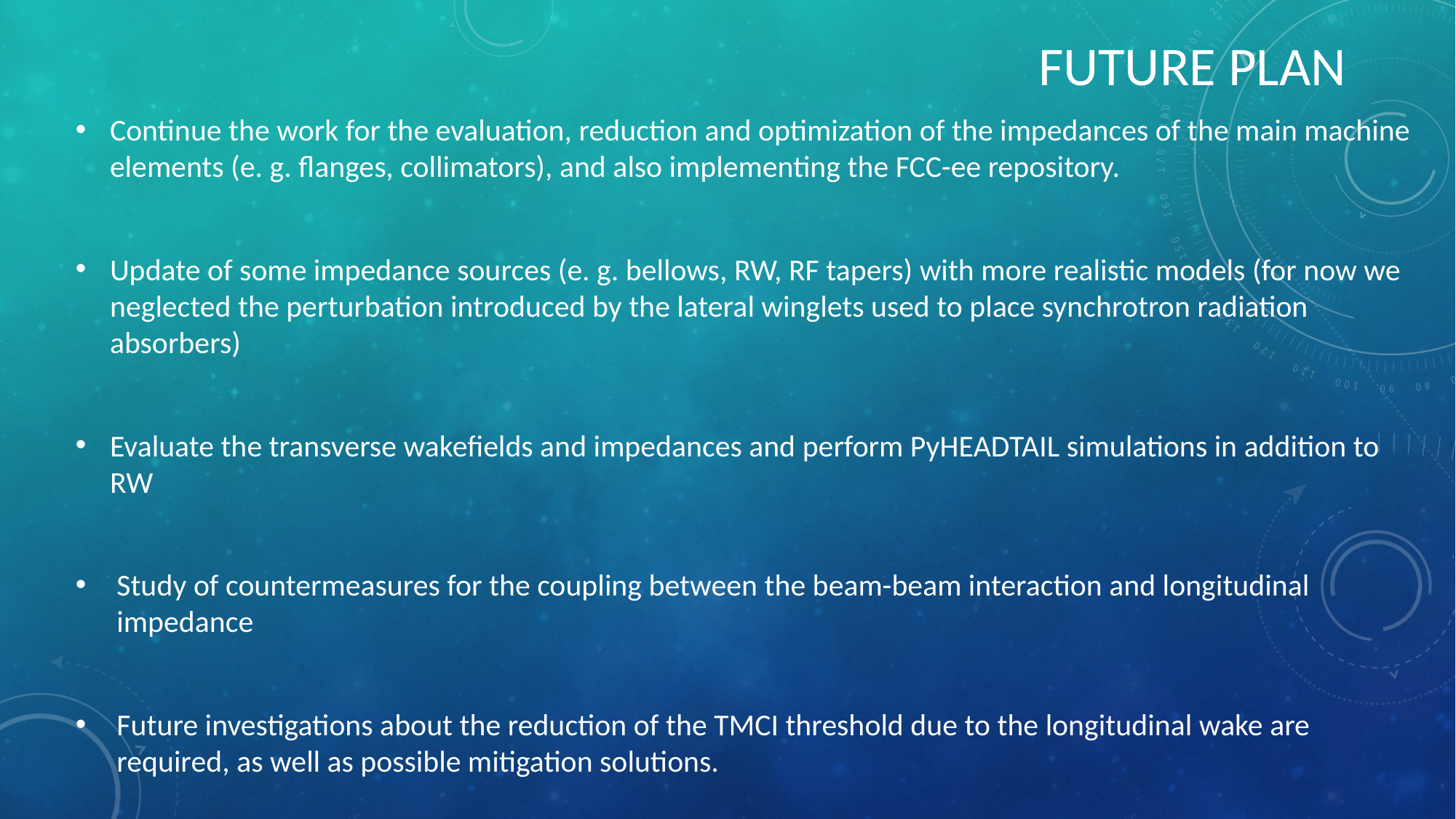

# future plan
Continue the work for the evaluation, reduction and optimization of the impedances of the main machine elements (e. g. flanges, collimators), and also implementing the FCC-ee repository.

Update of some impedance sources (e. g. bellows, RW, RF tapers) with more realistic models (for now we neglected the perturbation introduced by the lateral winglets used to place synchrotron radiation absorbers)

Evaluate the transverse wakefields and impedances and perform PyHEADTAIL simulations in addition to RW

Study of countermeasures for the coupling between the beam-beam interaction and longitudinal impedance

Future investigations about the reduction of the TMCI threshold due to the longitudinal wake are required, as well as possible mitigation solutions.